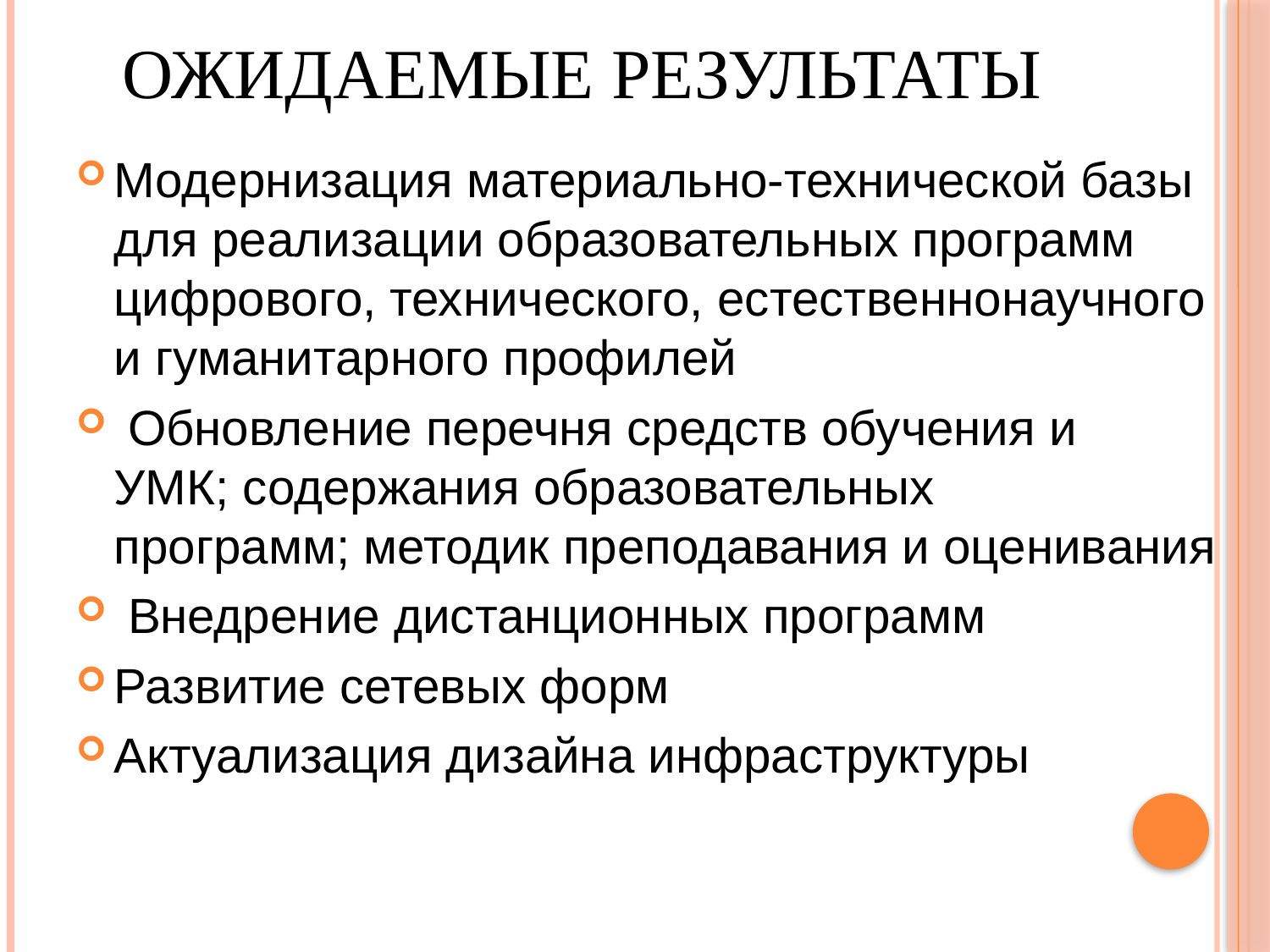

# Ожидаемые результаты
Модернизация материально-технической базы для реализации образовательных программ цифрового, технического, естественнонаучного и гуманитарного профилей
 Обновление перечня средств обучения и УМК; содержания образовательных программ; методик преподавания и оценивания
 Внедрение дистанционных программ
Развитие сетевых форм
Актуализация дизайна инфраструктуры